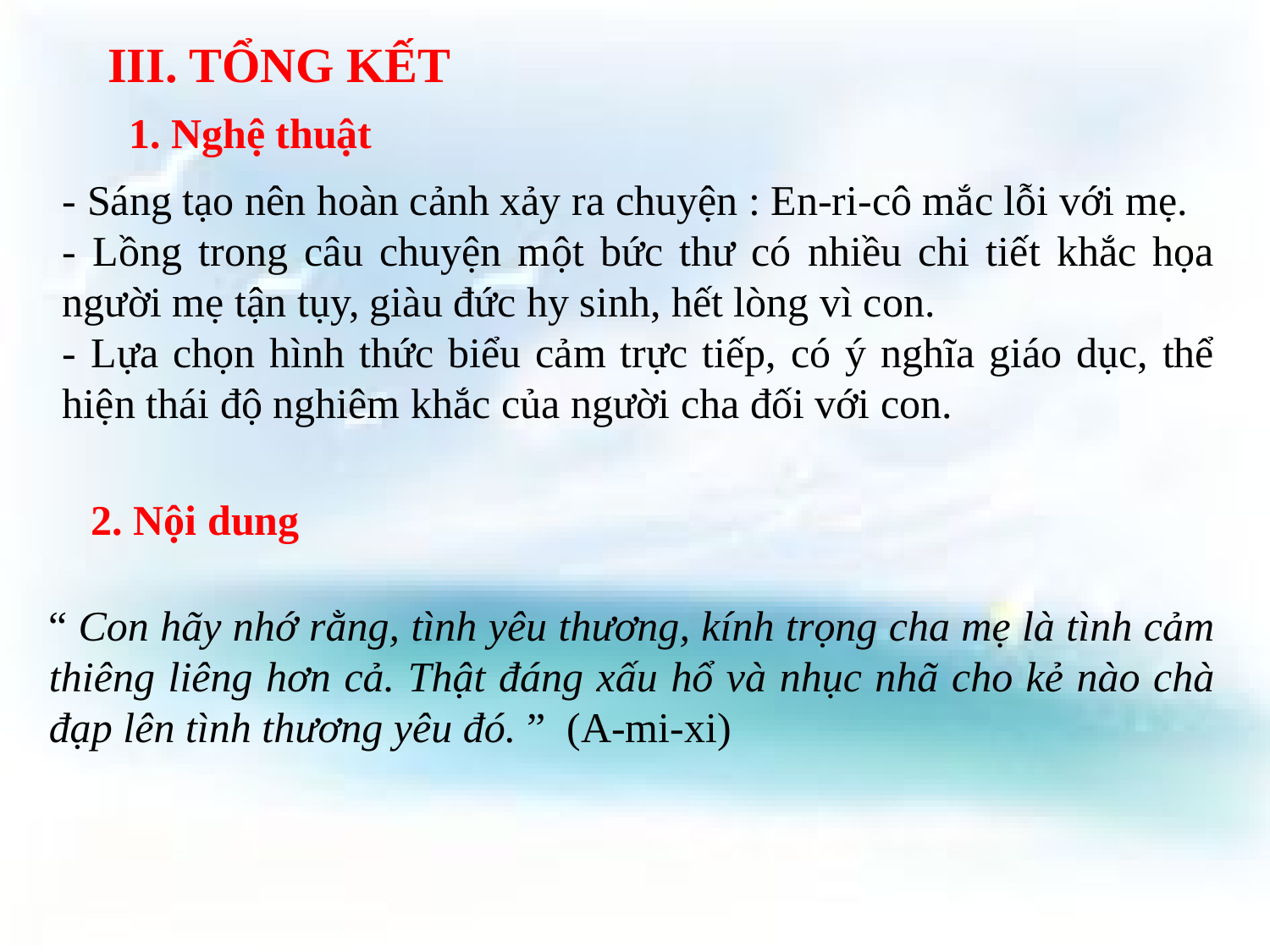

III. TỔNG KẾT
1. Nghệ thuật
- Sáng tạo nên hoàn cảnh xảy ra chuyện : En-ri-cô mắc lỗi với mẹ.
- Lồng trong câu chuyện một bức thư có nhiều chi tiết khắc họa người mẹ tận tụy, giàu đức hy sinh, hết lòng vì con.
- Lựa chọn hình thức biểu cảm trực tiếp, có ý nghĩa giáo dục, thể hiện thái độ nghiêm khắc của người cha đối với con.

2. Nội dung
“ Con hãy nhớ rằng, tình yêu thương, kính trọng cha mẹ là tình cảm thiêng liêng hơn cả. Thật đáng xấu hổ và nhục nhã cho kẻ nào chà đạp lên tình thương yêu đó. ”  (A-mi-xi)